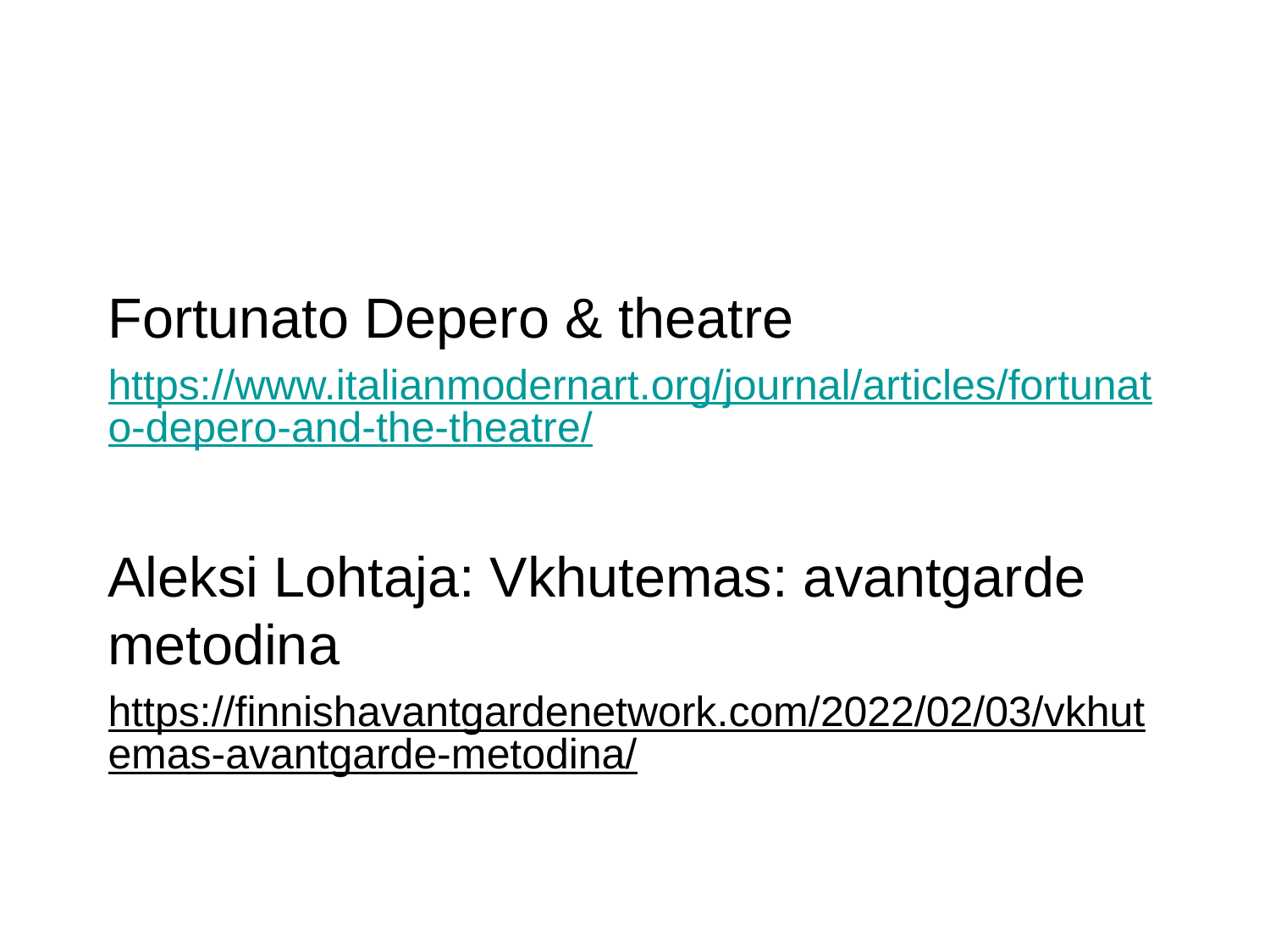

#
Fortunato Depero & theatre
https://www.italianmodernart.org/journal/articles/fortunato-depero-and-the-theatre/

Aleksi Lohtaja: Vkhutemas: avantgarde metodina
https://finnishavantgardenetwork.com/2022/02/03/vkhutemas-avantgarde-metodina/